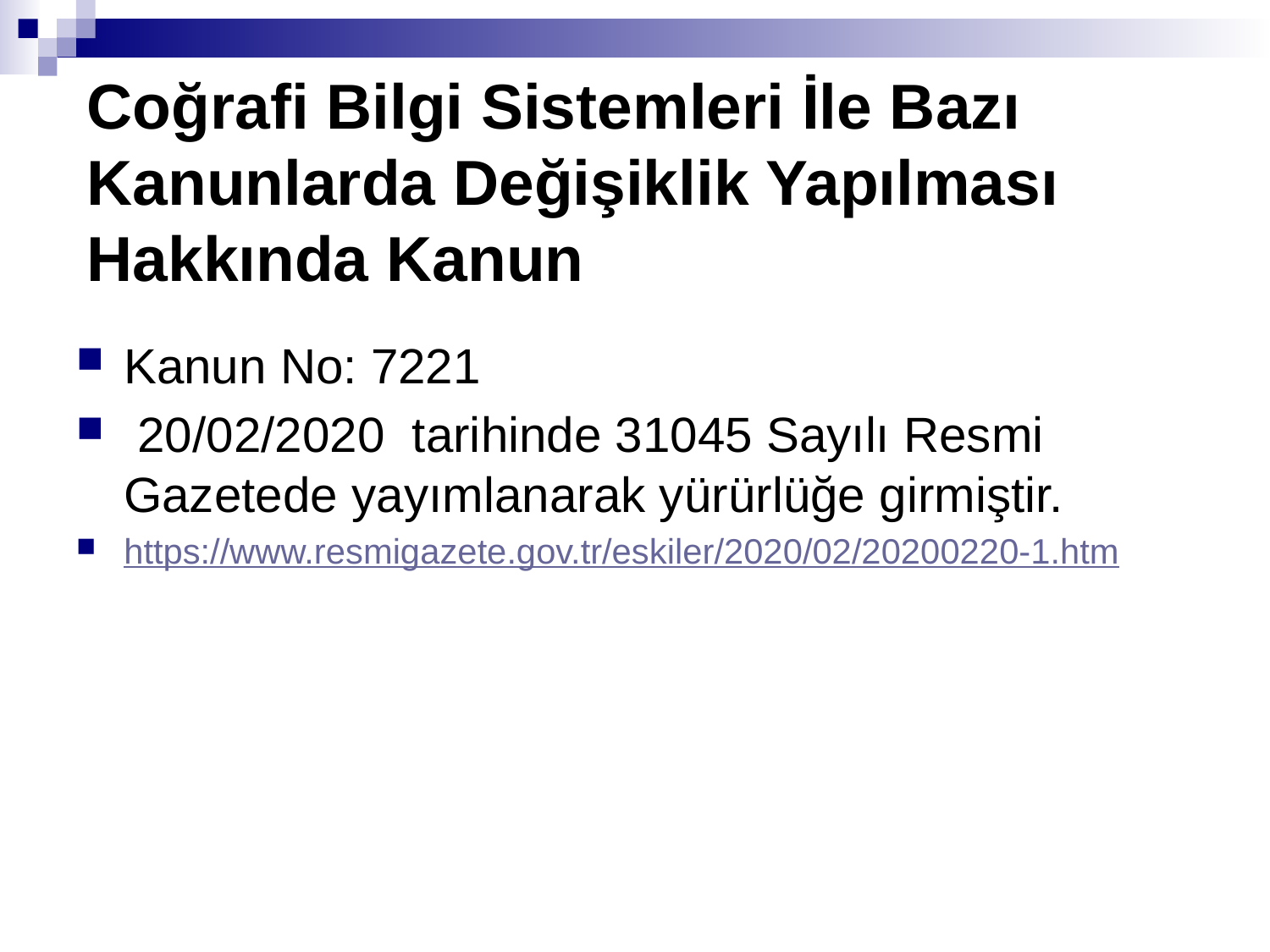

# Coğrafi Bilgi Sistemleri İle Bazı Kanunlarda Değişiklik Yapılması Hakkında Kanun
Kanun No: 7221
 20/02/2020  tarihinde 31045 Sayılı Resmi Gazetede yayımlanarak yürürlüğe girmiştir.
https://www.resmigazete.gov.tr/eskiler/2020/02/20200220-1.htm